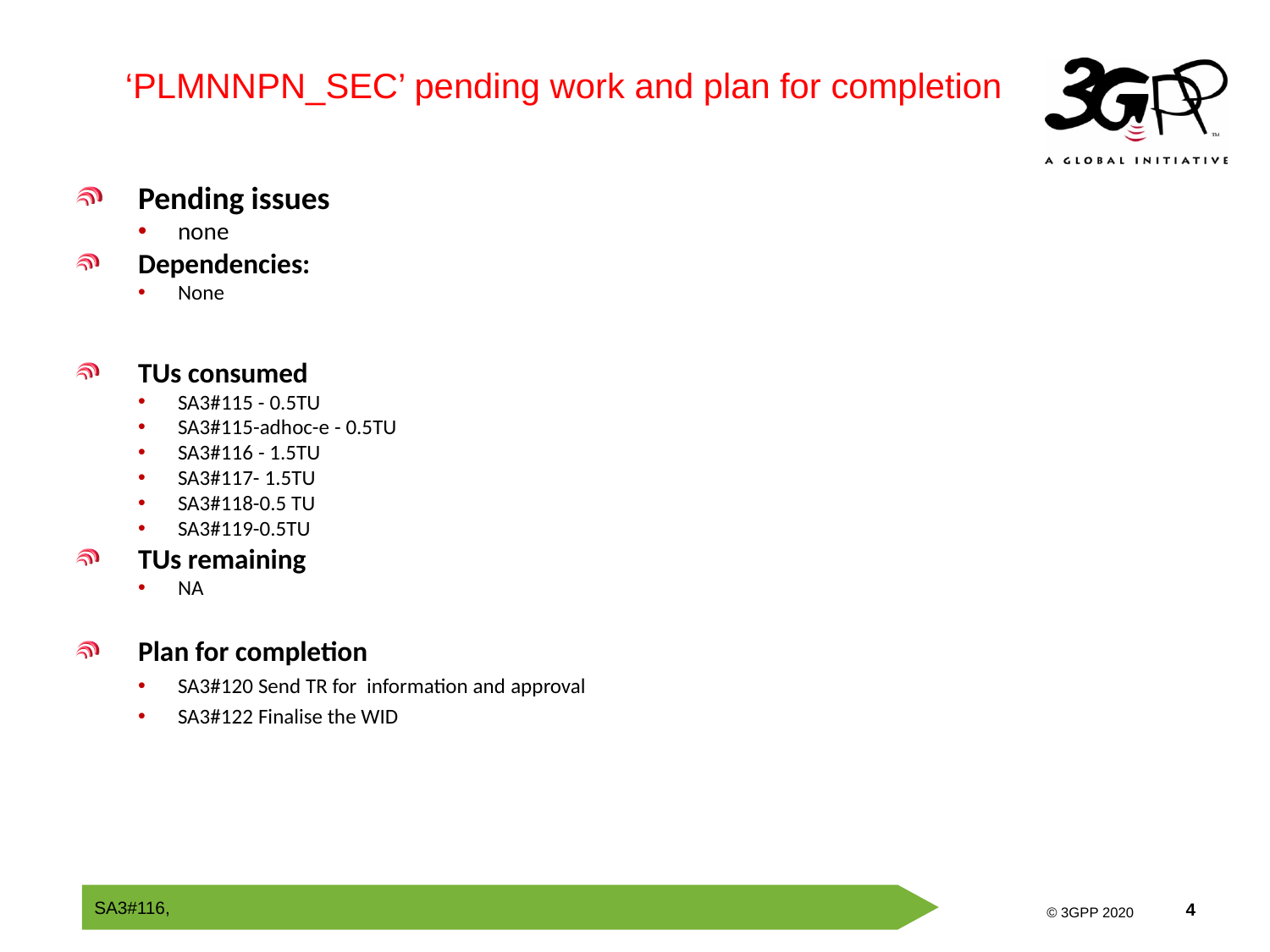

‘PLMNNPN_SEC’ pending work and plan for completion
Pending issues
none
Dependencies:
None

TUs consumed
SA3#115 - 0.5TU
SA3#115-adhoc-e - 0.5TU
SA3#116 - 1.5TU
SA3#117- 1.5TU
SA3#118-0.5 TU
SA3#119-0.5TU
TUs remaining
NA

Plan for completion
SA3#120 Send TR for  information and approval
SA3#122 Finalise the WID